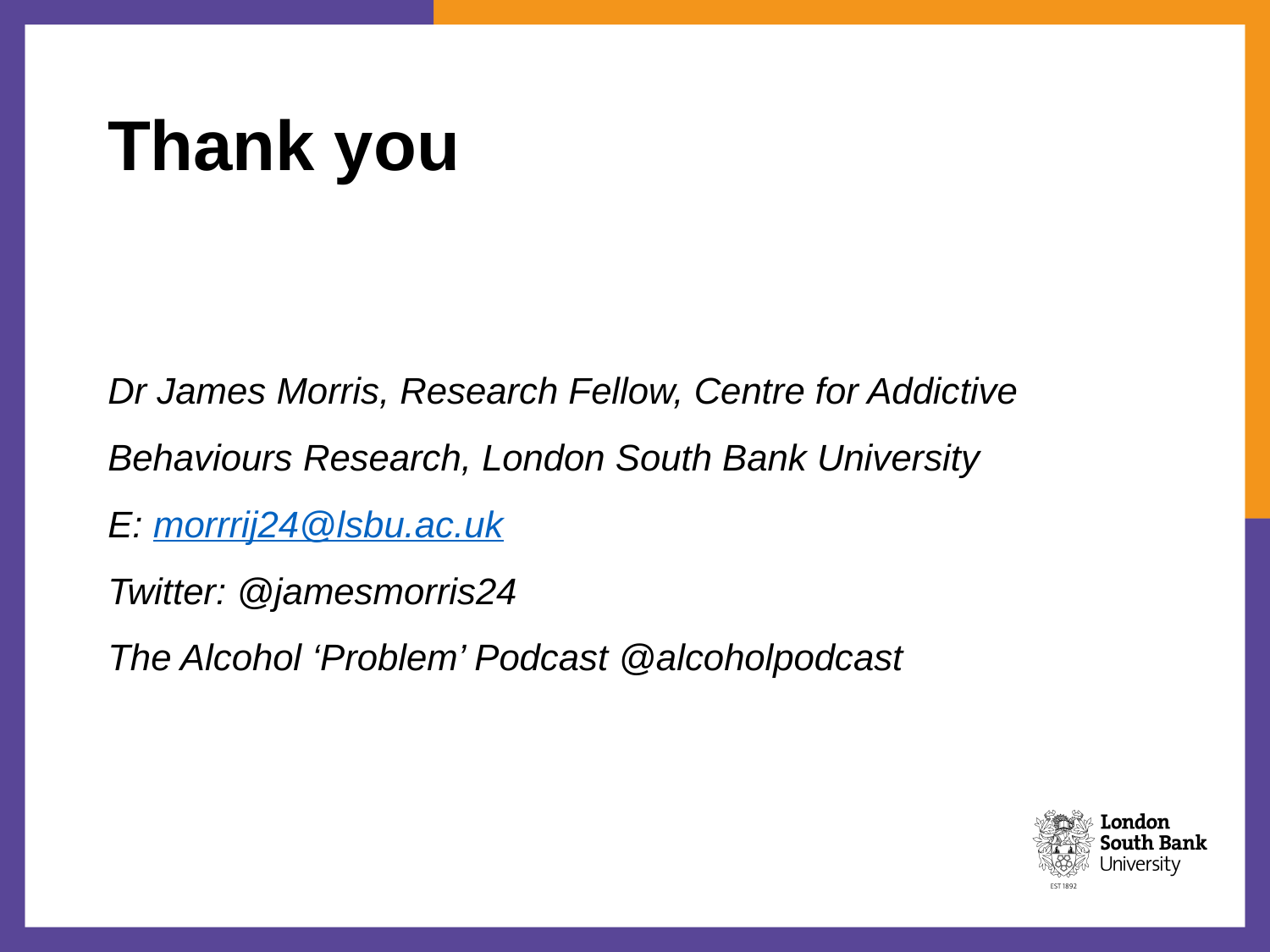

# Thank you
Dr James Morris, Research Fellow, Centre for Addictive Behaviours Research, London South Bank University
E: morrrij24@lsbu.ac.uk
Twitter: @jamesmorris24
The Alcohol ‘Problem’ Podcast @alcoholpodcast